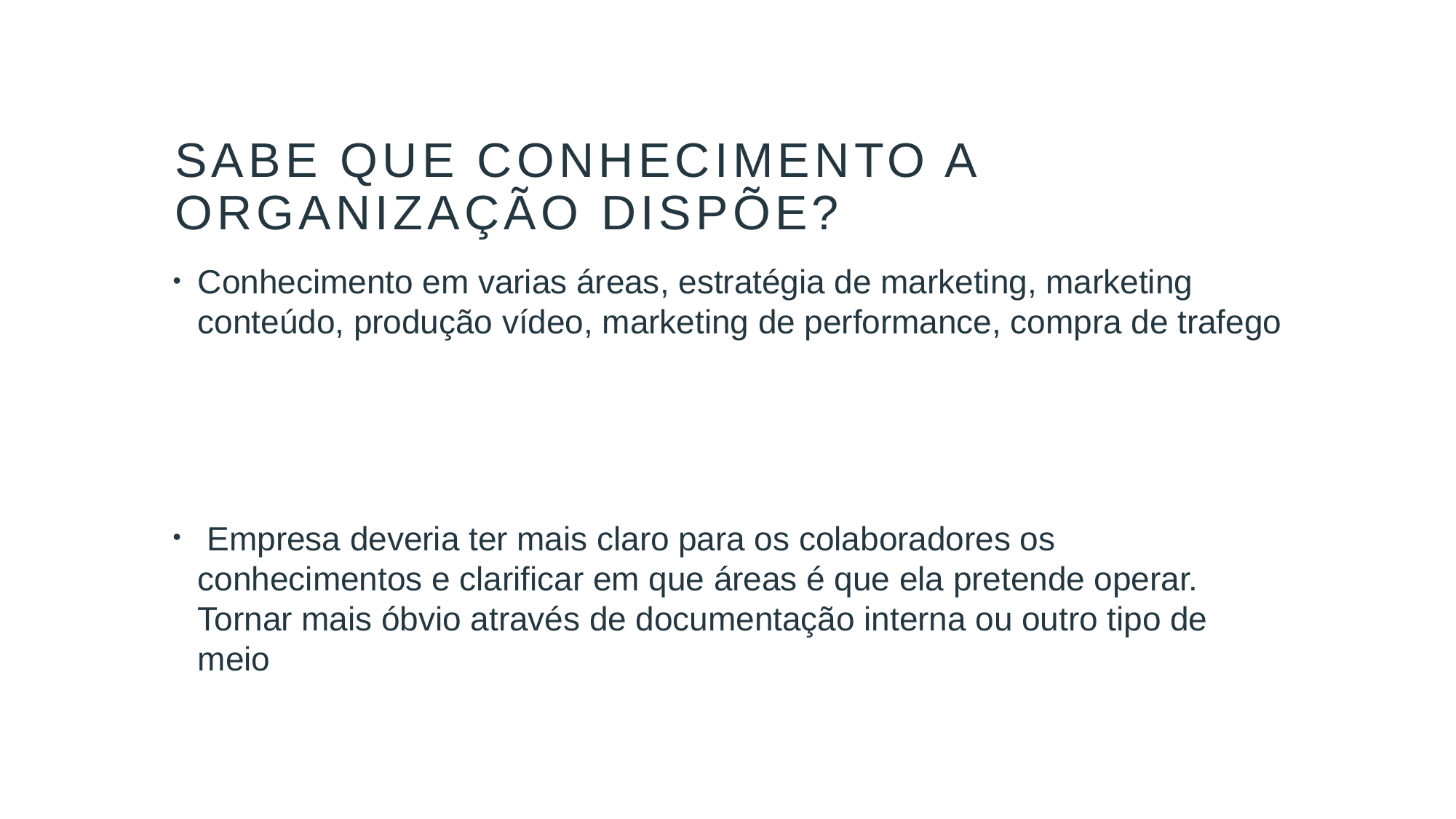

# Sabe que conhecimento a organização dispõe?
Conhecimento em varias áreas, estratégia de marketing, marketing conteúdo, produção vídeo, marketing de performance, compra de trafego

 Empresa deveria ter mais claro para os colaboradores os conhecimentos e clarificar em que áreas é que ela pretende operar. Tornar mais óbvio através de documentação interna ou outro tipo de meio